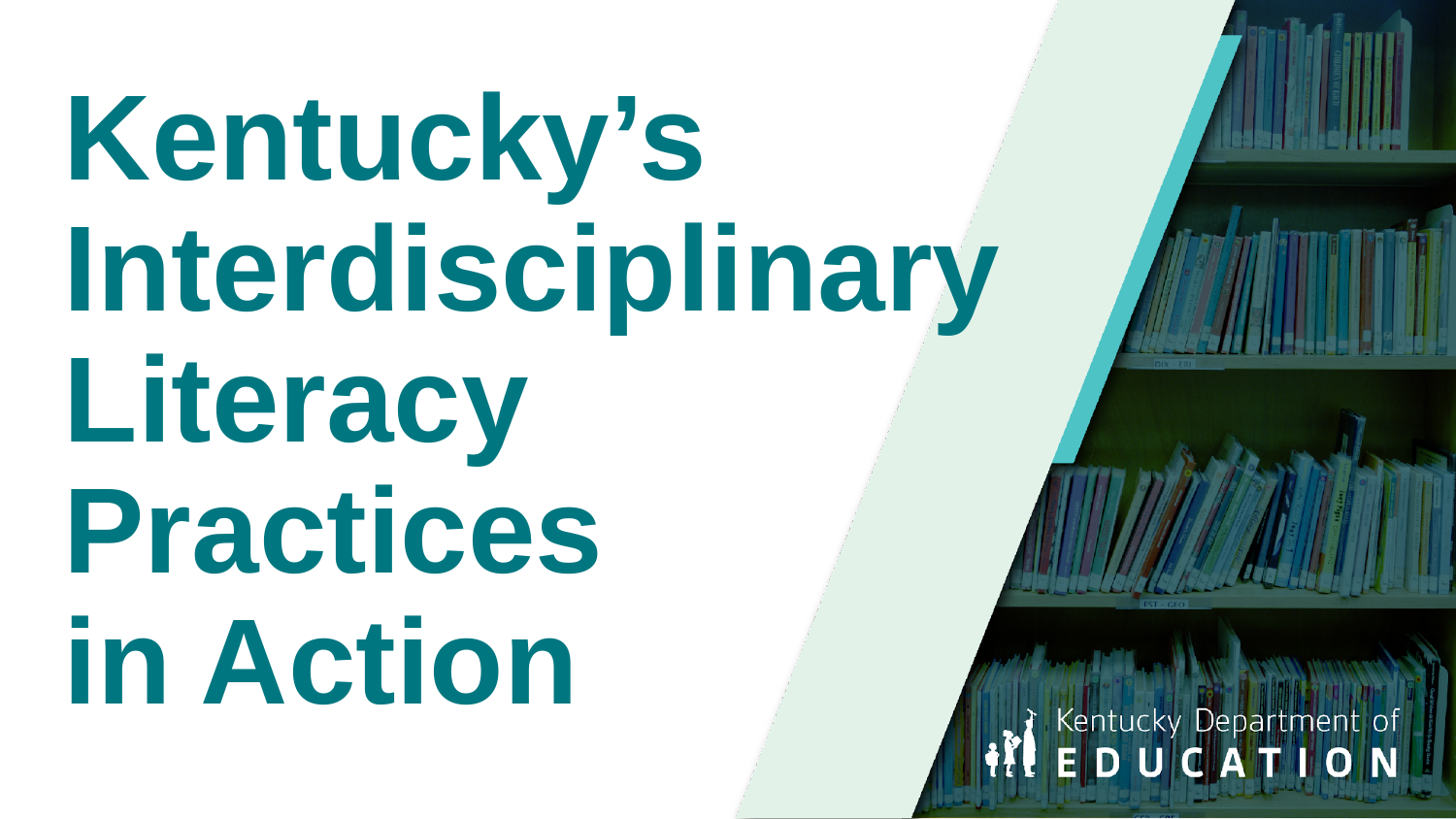

# Kentucky’s Interdisciplinary
Literacy
Practices
in Action